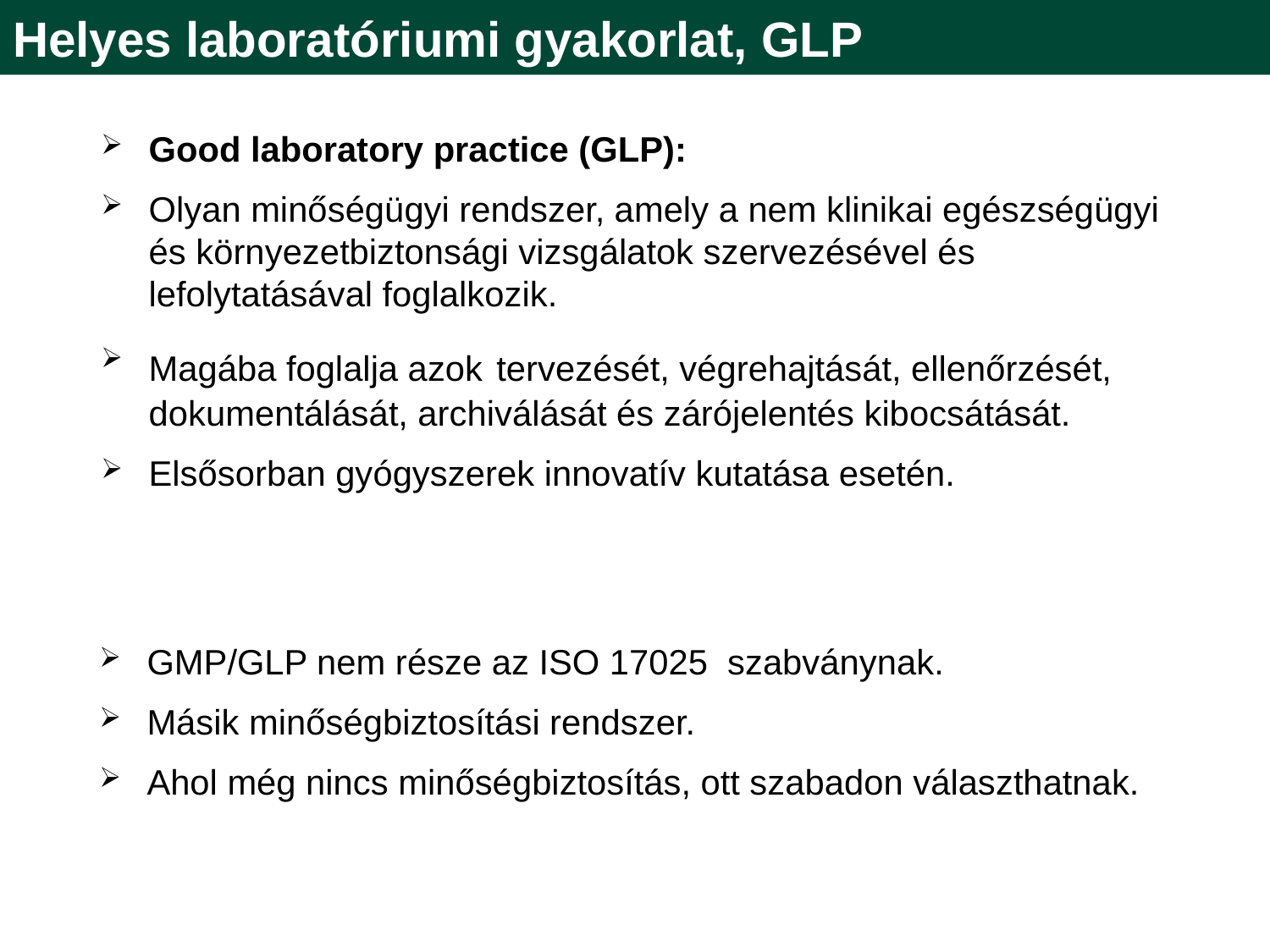

Helyes laboratóriumi gyakorlat, GLP
Good laboratory practice (GLP):
Olyan minőségügyi rendszer, amely a nem klinikai egészségügyi és környezetbiztonsági vizsgálatok szervezésével és lefolytatásával foglalkozik.
Magába foglalja azok tervezését, végrehajtását, ellenőrzését, dokumentálását, archiválását és zárójelentés kibocsátását.
Elsősorban gyógyszerek innovatív kutatása esetén.

GMP/GLP nem része az ISO 17025  szabványnak.
Másik minőségbiztosítási rendszer.
Ahol még nincs minőségbiztosítás, ott szabadon választhatnak.